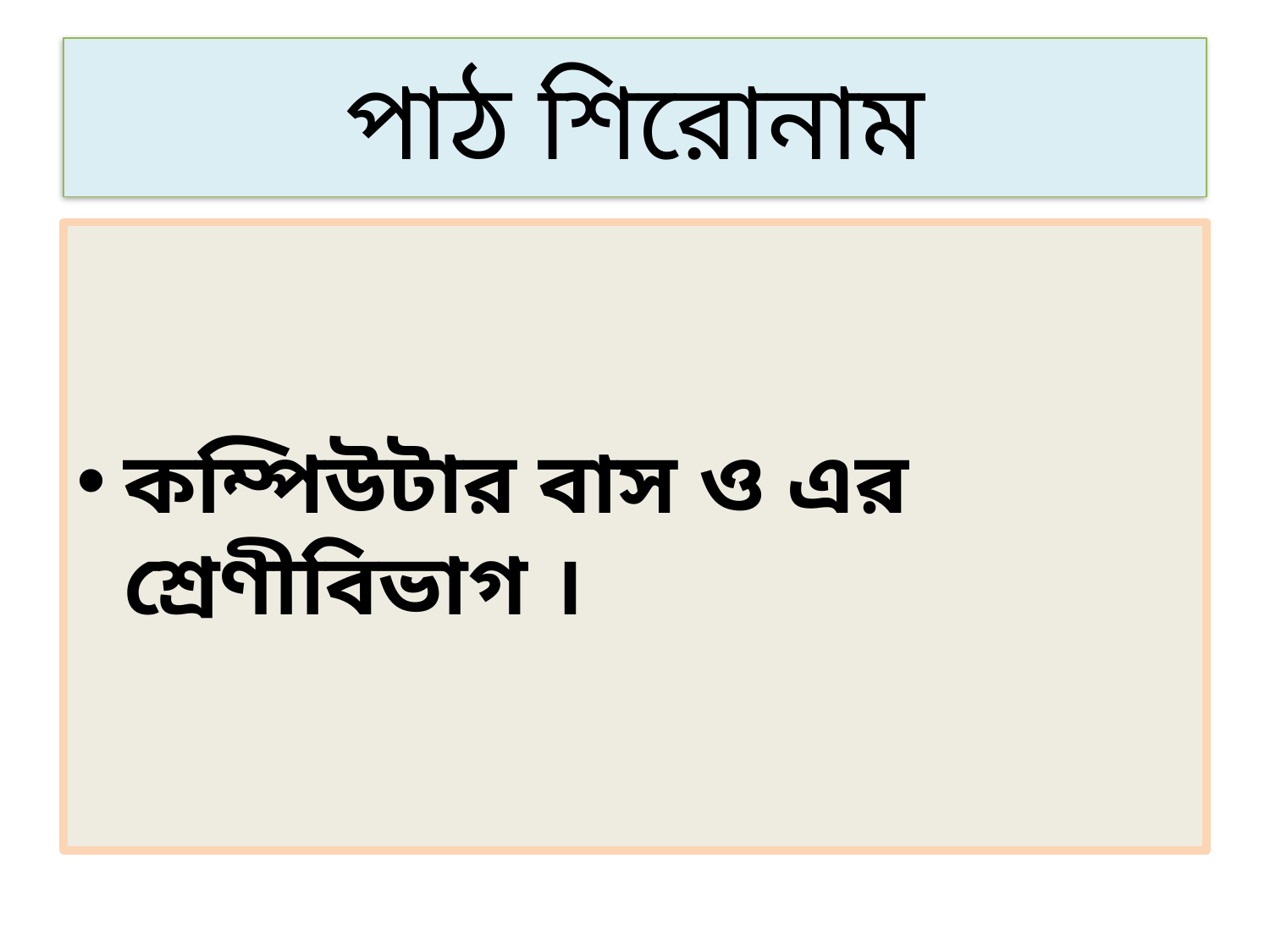

# পাঠ শিরোনাম

কম্পিউটার বাস ও এর  শ্রেণীবিভাগ ।